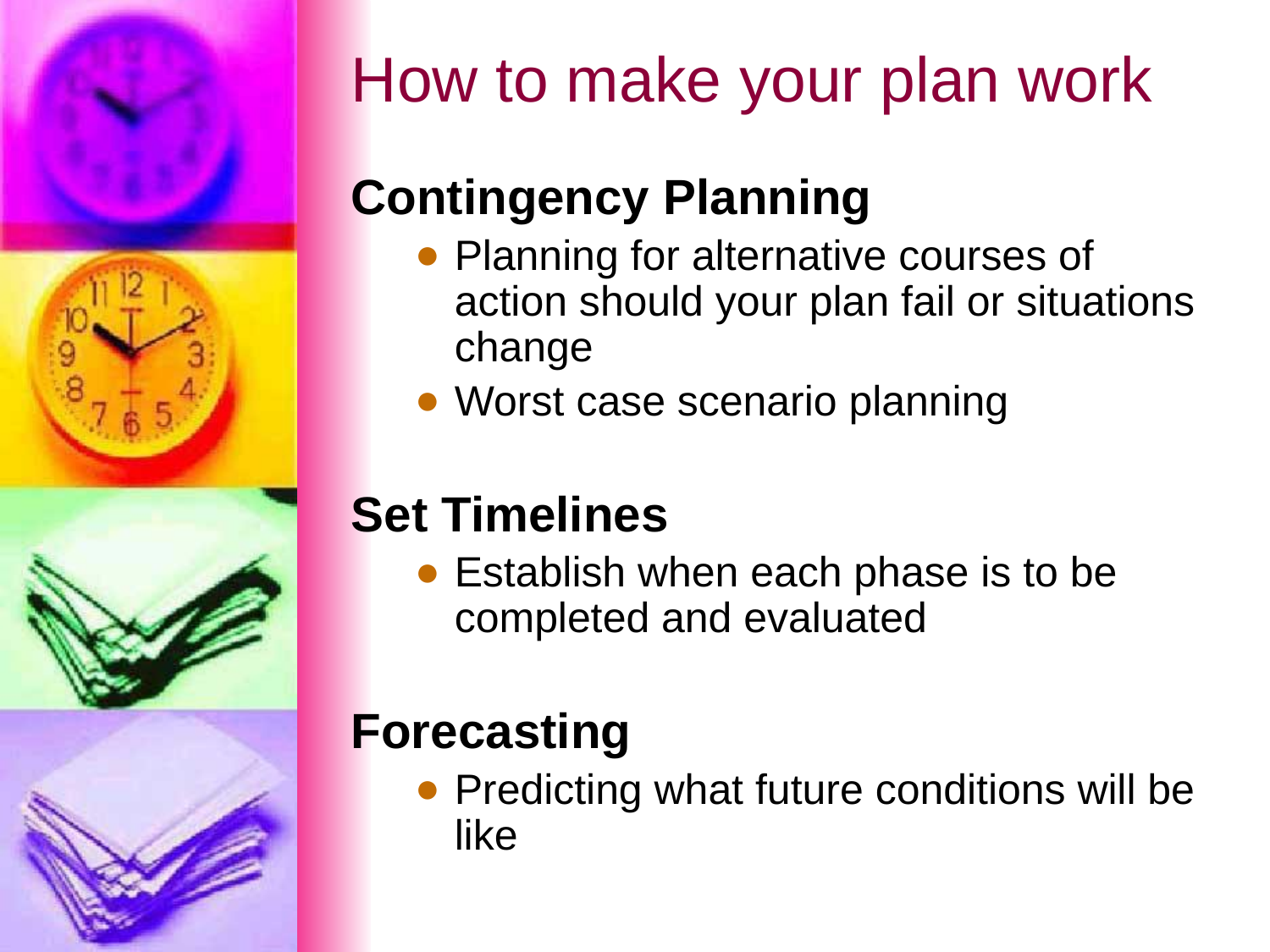

# How to make your plan work
Contingency Planning
Planning for alternative courses of action should your plan fail or situations change
Worst case scenario planning

Set Timelines
Establish when each phase is to be completed and evaluated

Forecasting
Predicting what future conditions will be like